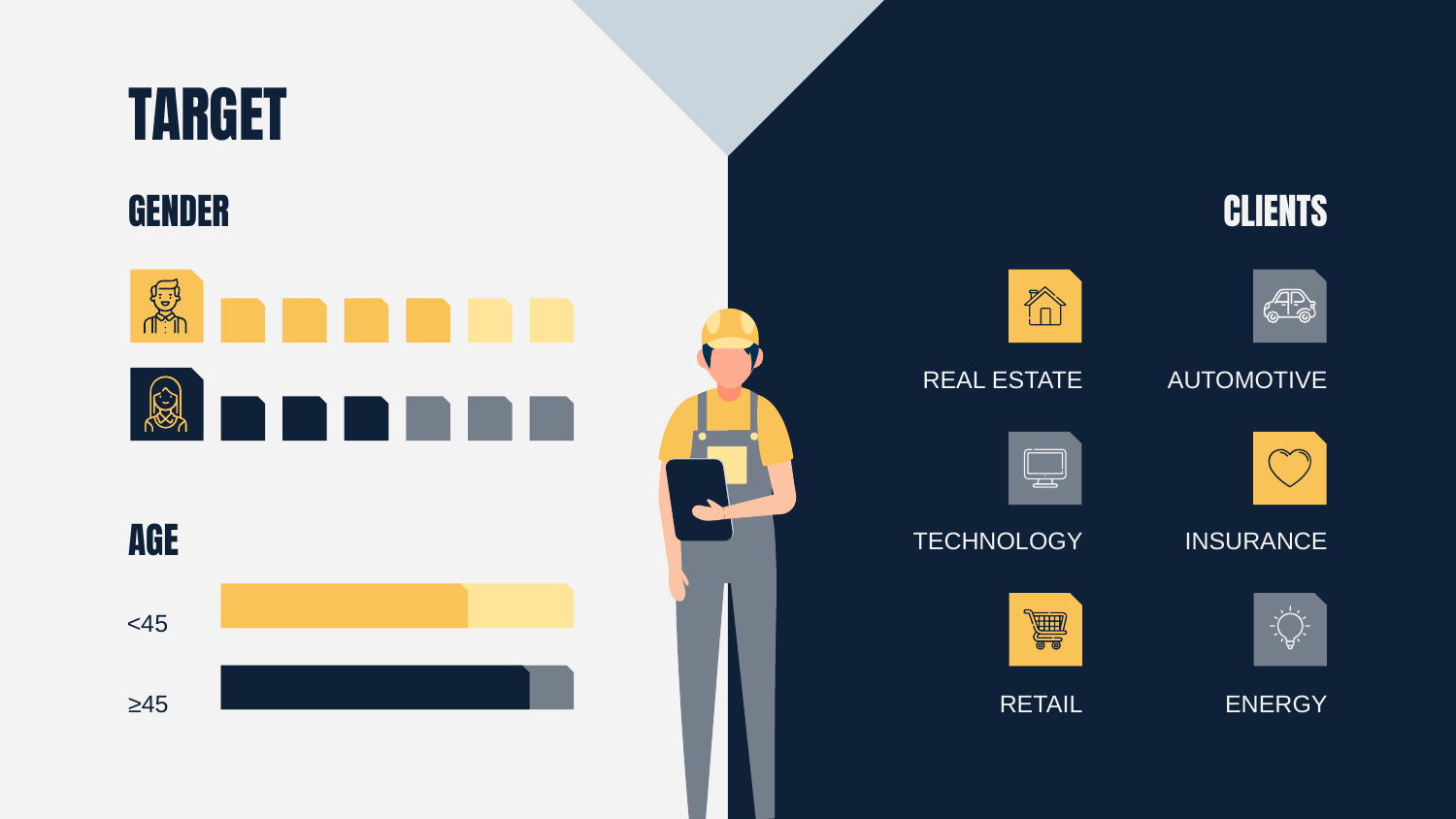

# TARGET
GENDER
CLIENTS

REAL ESTATE
AUTOMOTIVE

AGE
TECHNOLOGY
INSURANCE

<45

≥45
RETAIL
ENERGY